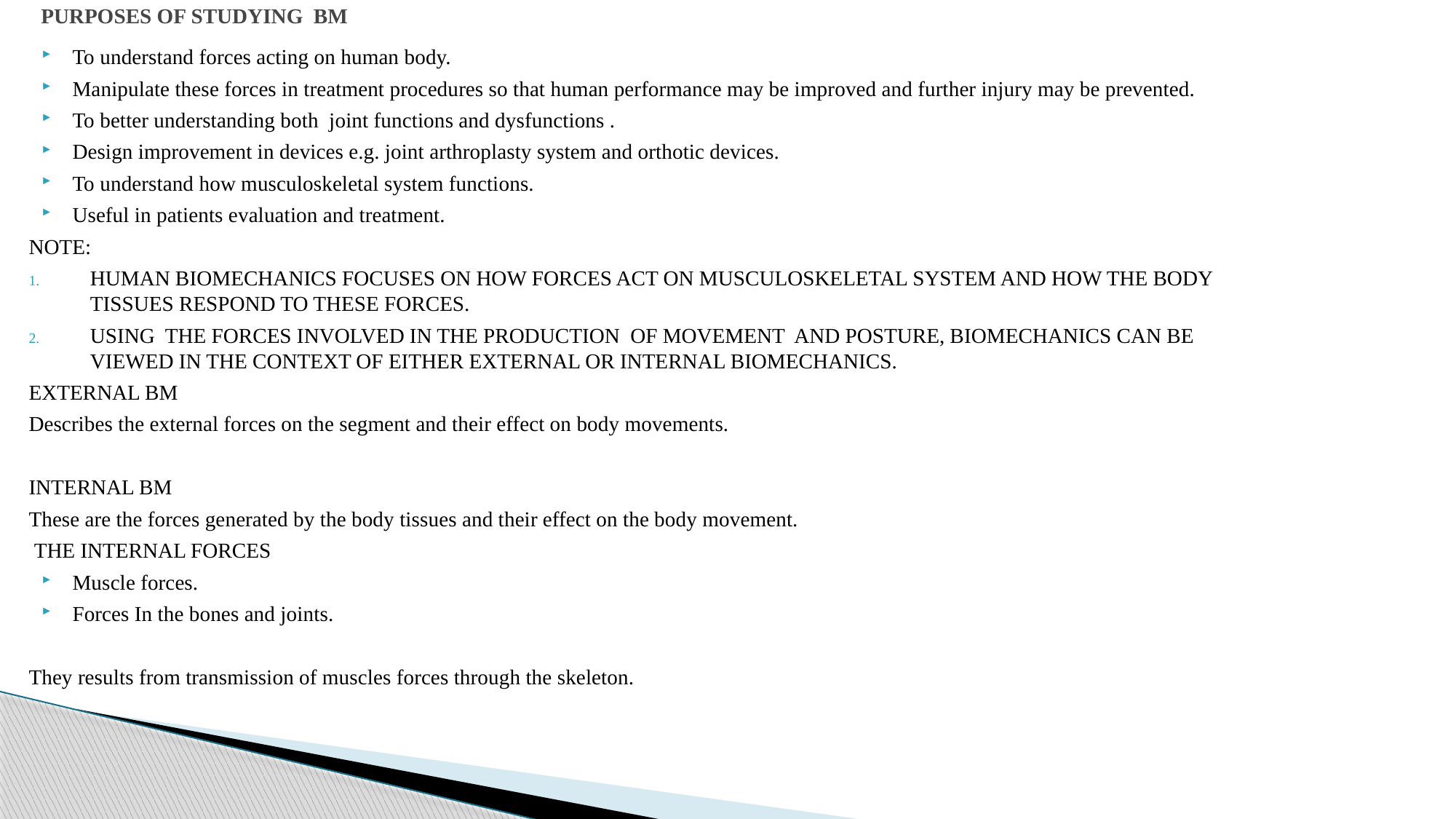

# PURPOSES OF STUDYING  BM
To understand forces acting on human body.
Manipulate these forces in treatment procedures so that human performance may be improved and further injury may be prevented.
To better understanding both  joint functions and dysfunctions .
Design improvement in devices e.g. joint arthroplasty system and orthotic devices.
To understand how musculoskeletal system functions.
Useful in patients evaluation and treatment.
NOTE:
HUMAN BIOMECHANICS FOCUSES ON HOW FORCES ACT ON MUSCULOSKELETAL SYSTEM AND HOW THE BODY TISSUES RESPOND TO THESE FORCES.
USING  THE FORCES INVOLVED IN THE PRODUCTION  OF MOVEMENT  AND POSTURE, BIOMECHANICS CAN BE VIEWED IN THE CONTEXT OF EITHER EXTERNAL OR INTERNAL BIOMECHANICS.
EXTERNAL BM
Describes the external forces on the segment and their effect on body movements.

INTERNAL BM
These are the forces generated by the body tissues and their effect on the body movement.
 THE INTERNAL FORCES
Muscle forces.
Forces In the bones and joints.

They results from transmission of muscles forces through the skeleton.